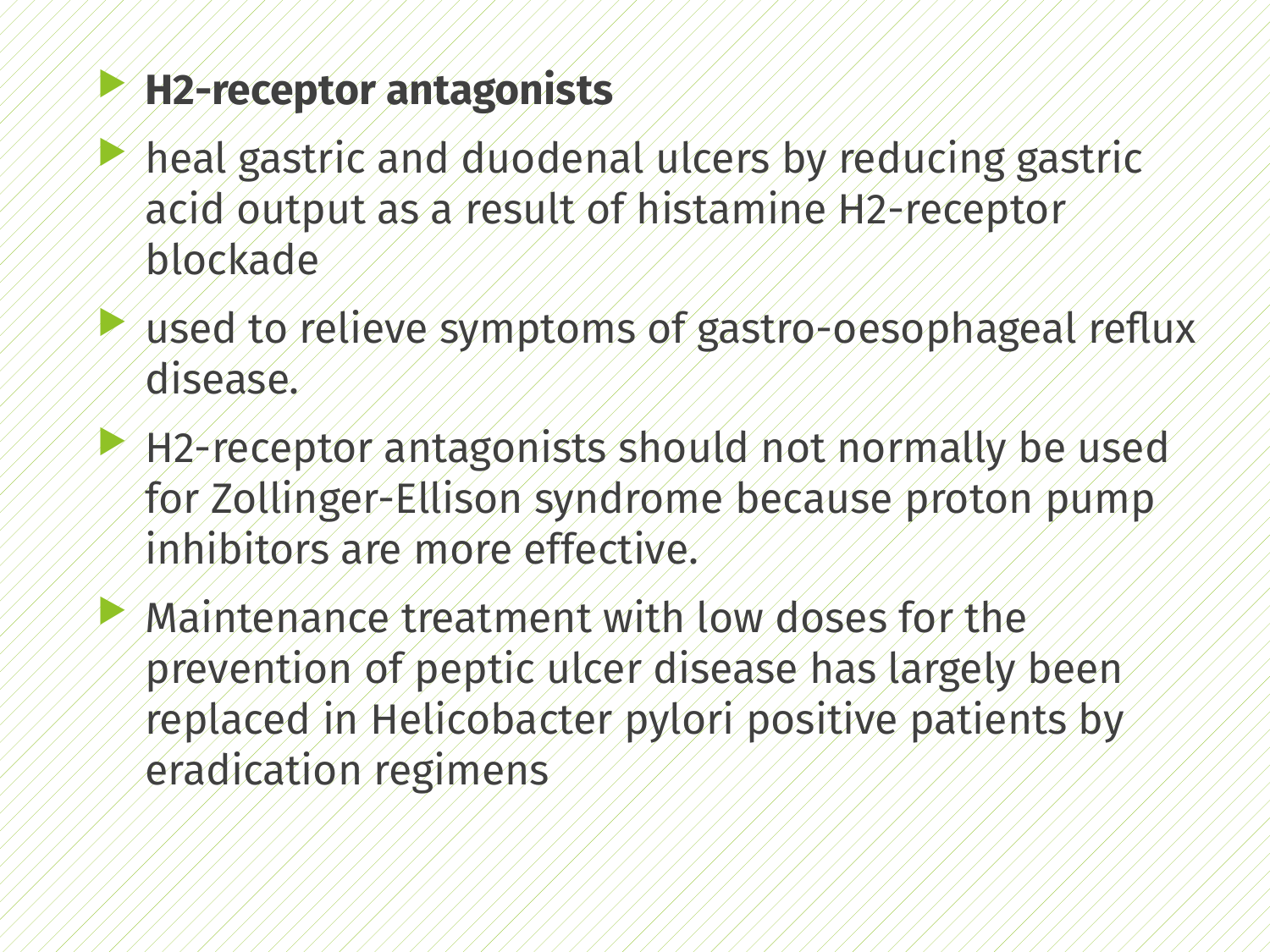

H2-receptor antagonists
heal gastric and duodenal ulcers by reducing gastric acid output as a result of histamine H2-receptor blockade
used to relieve symptoms of gastro-oesophageal reflux disease.
H2-receptor antagonists should not normally be used for Zollinger-Ellison syndrome because proton pump inhibitors are more effective.
Maintenance treatment with low doses for the prevention of peptic ulcer disease has largely been replaced in Helicobacter pylori positive patients by eradication regimens